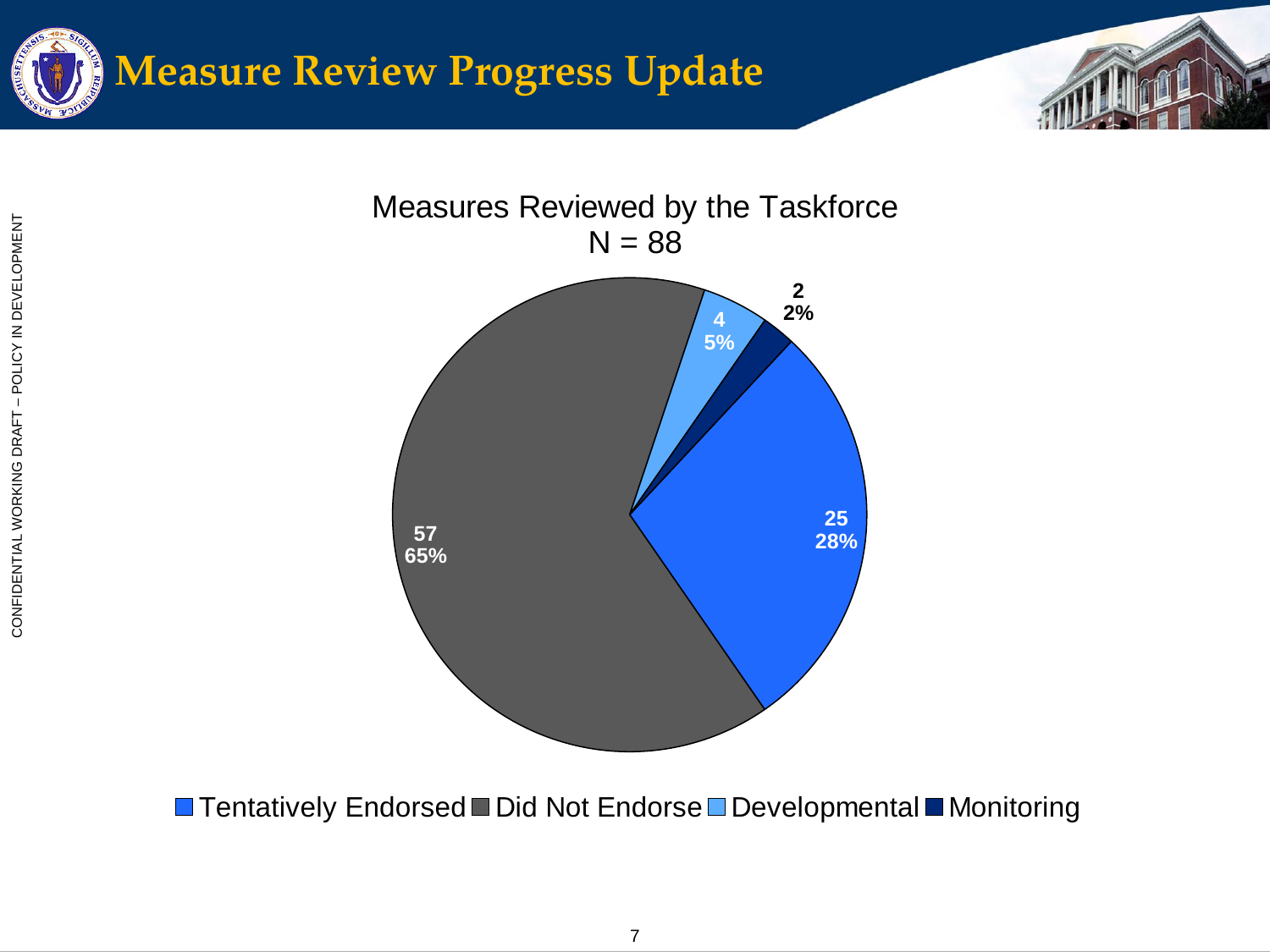

# Measure Review Progress Update

### Chart: Measures Reviewed by the Taskforce
N = 88

| Category | Measures Reviewed by the Taskforce |
|---|---|
| Tentatively Endorsed | 25.0 |
| Did Not Endorse | 57.0 |
| Developmental | 4.0 |
| Monitoring | 2.0 |